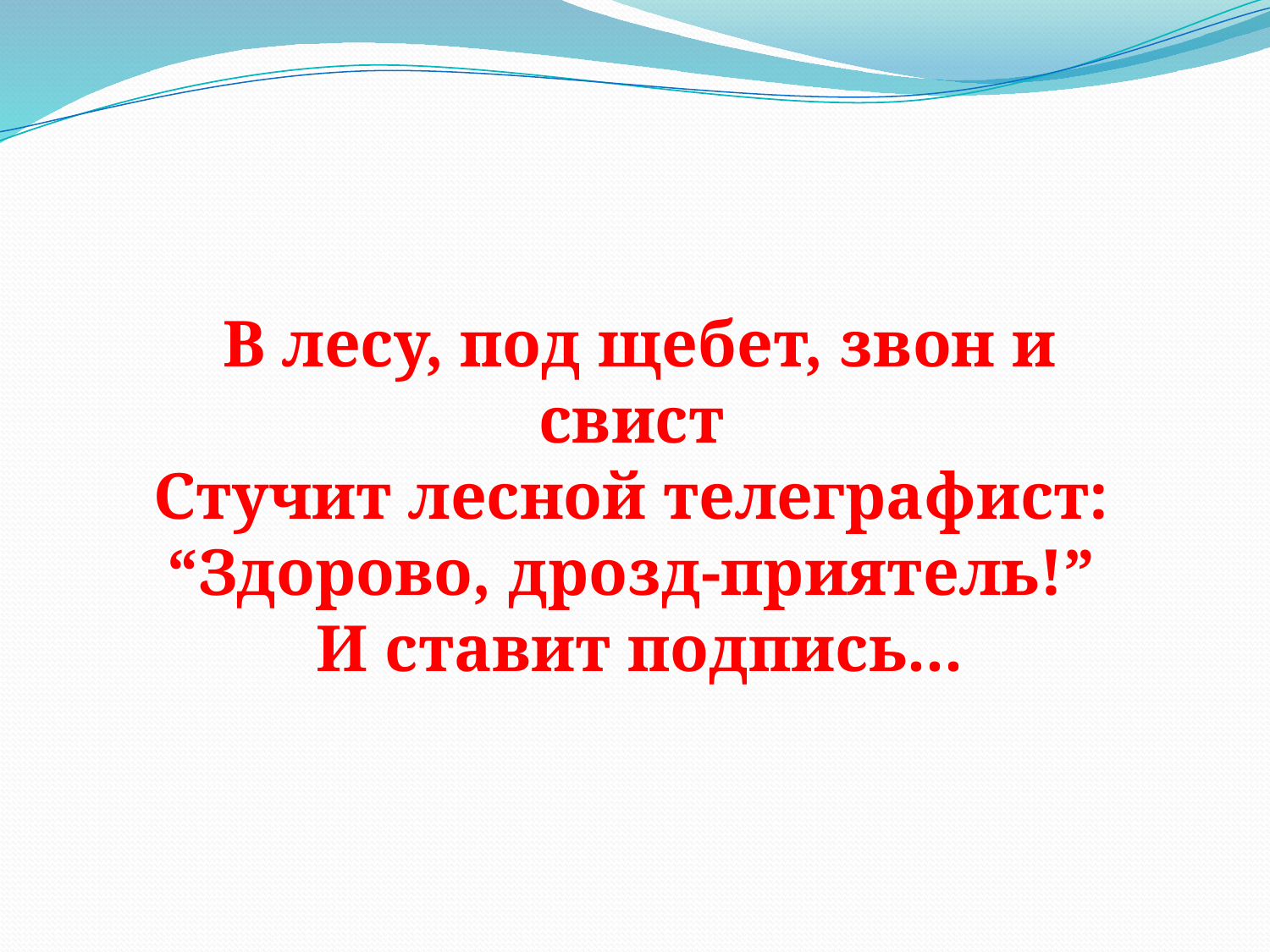

В лесу, под щебет, звон и свист
Стучит лесной телеграфист:
“Здорово, дрозд-приятель!”
И ставит подпись...